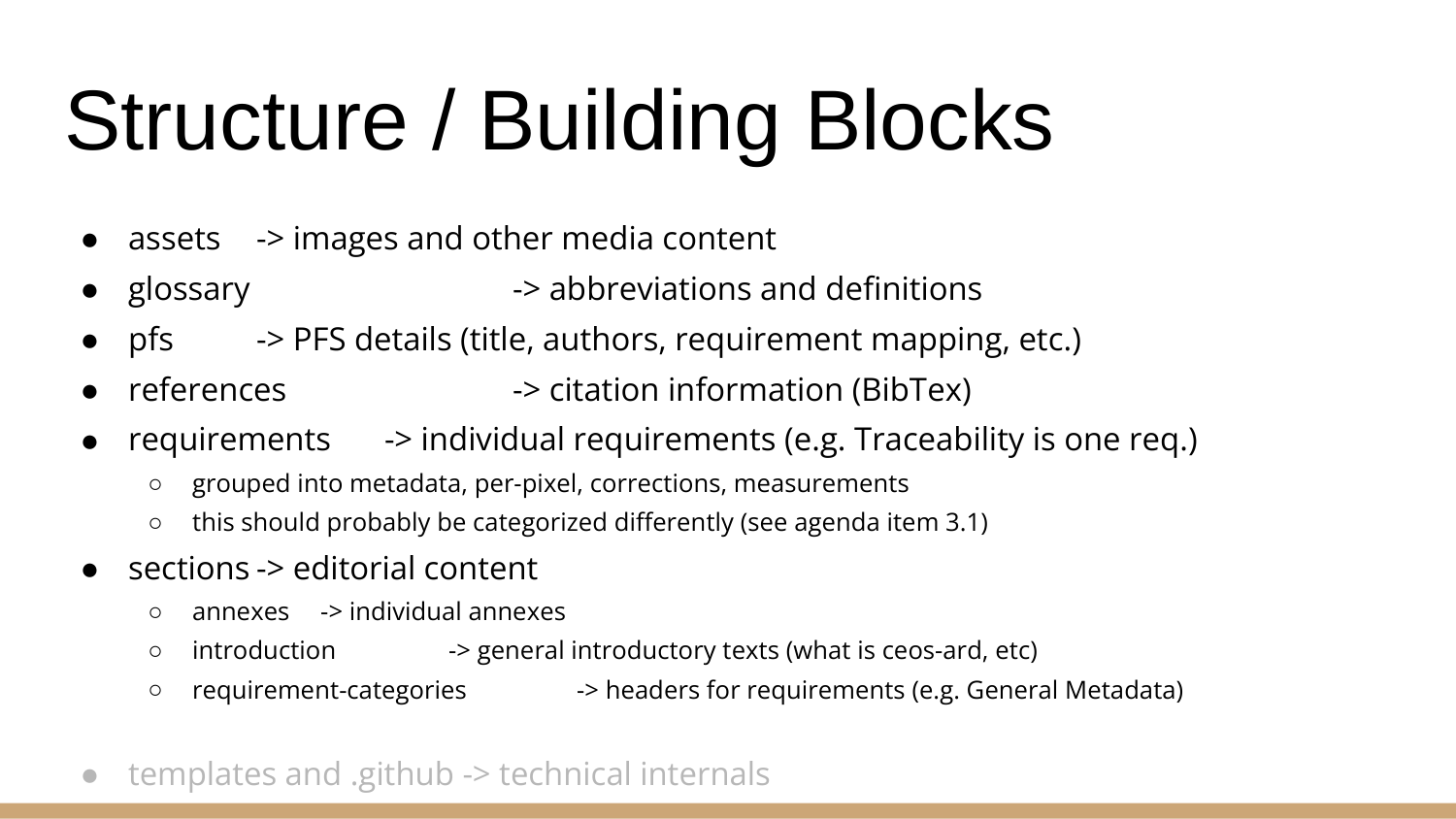

# Structure / Building Blocks
assets 			-> images and other media content
glossary 		-> abbreviations and definitions
pfs 				-> PFS details (title, authors, requirement mapping, etc.)
references 		-> citation information (BibTex)
requirements 	-> individual requirements (e.g. Traceability is one req.)
grouped into metadata, per-pixel, corrections, measurements
this should probably be categorized differently (see agenda item 3.1)
sections			-> editorial content
annexes				-> individual annexes
introduction			-> general introductory texts (what is ceos-ard, etc)
requirement-categories	-> headers for requirements (e.g. General Metadata)
templates and .github -> technical internals